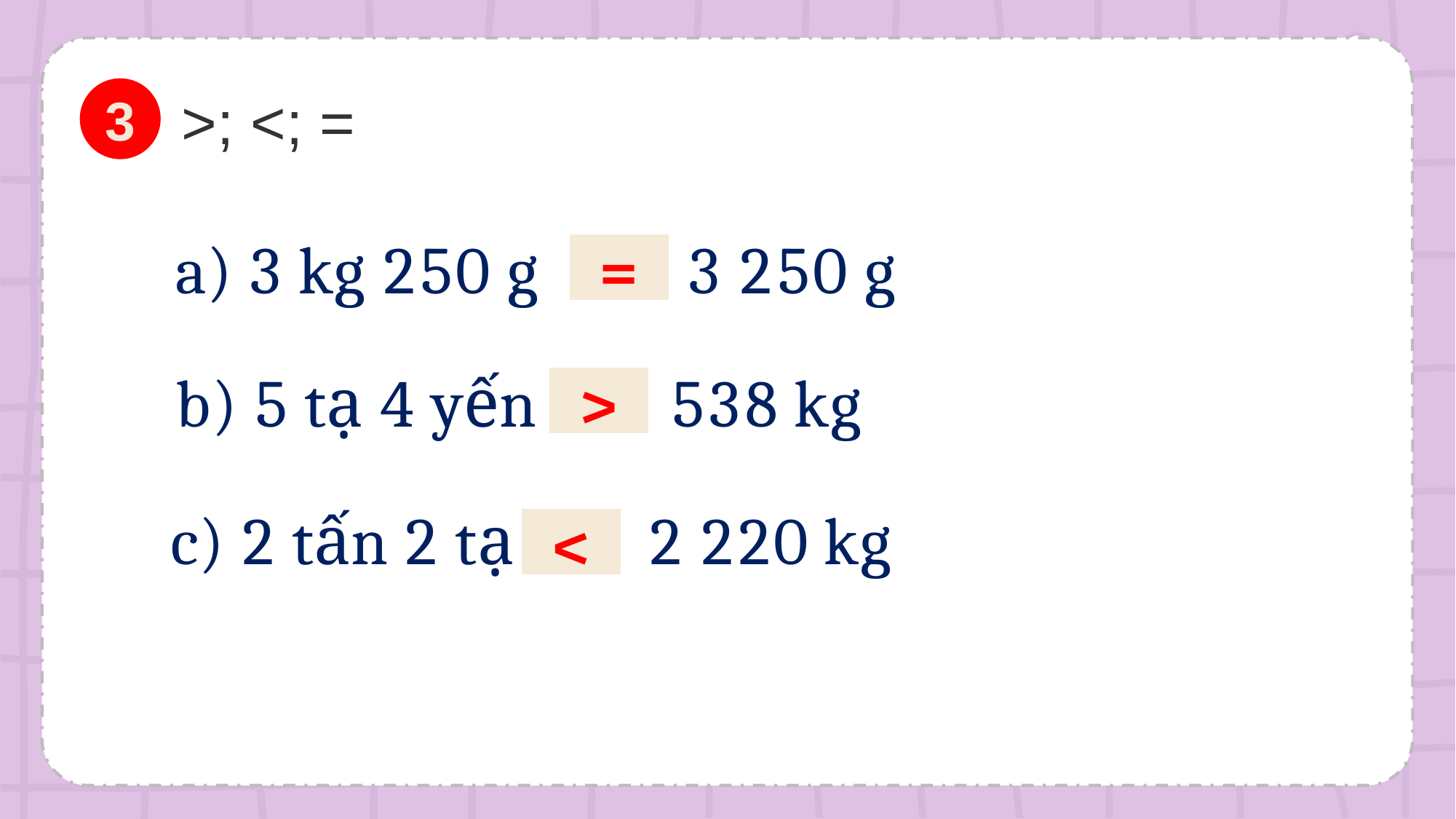

>; <; =
3
a) 3 kg 250 g          3 250 g
?
=
b) 5 tạ 4 yến         538 kg
?
>
c) 2 tấn 2 tạ         2 220 kg
?
<